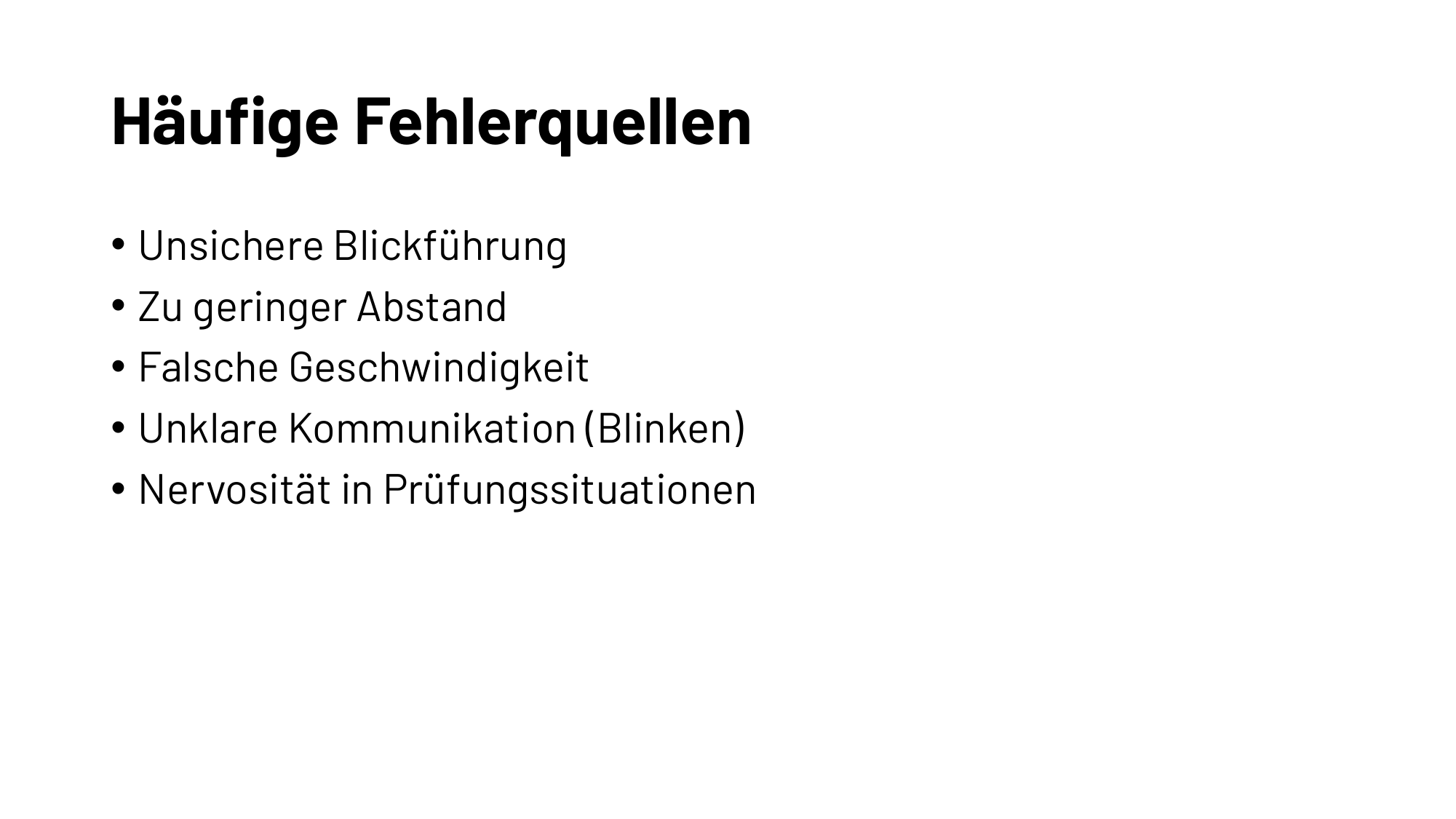

# Häufige Fehlerquellen
Unsichere Blickführung
Zu geringer Abstand
Falsche Geschwindigkeit
Unklare Kommunikation (Blinken)
Nervosität in Prüfungssituationen